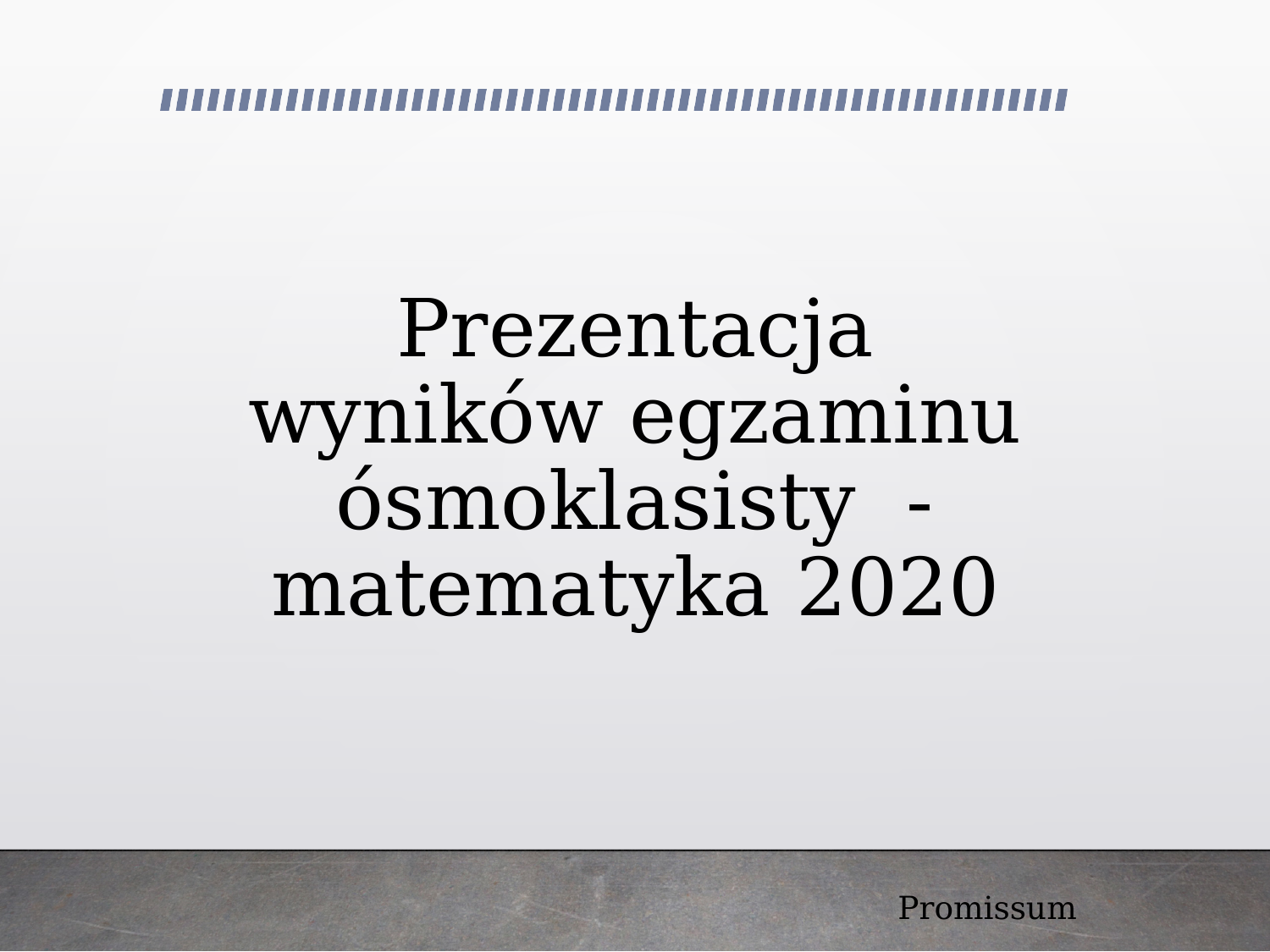

# Prezentacja wyników egzaminu ósmoklasisty  - matematyka 2020
Promissum